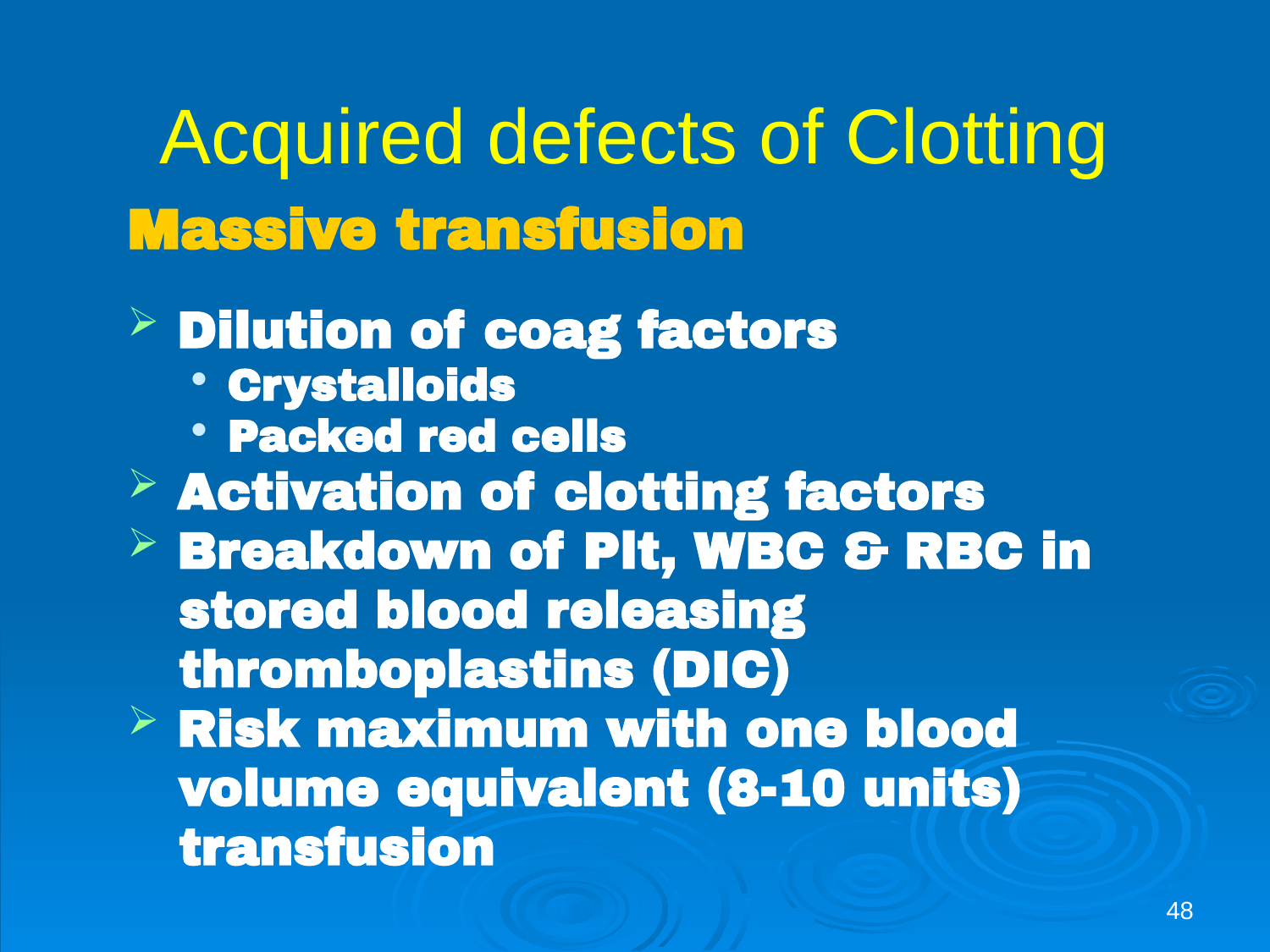

# Acquired defects of Clotting
Massive transfusion

 Dilution of coag factors
 Crystalloids
 Packed red cells
 Activation of clotting factors
 Breakdown of Plt, WBC & RBC in
   stored blood releasing
   thromboplastins (DIC)
 Risk maximum with one blood
   volume equivalent (8-10 units)
   transfusion
48